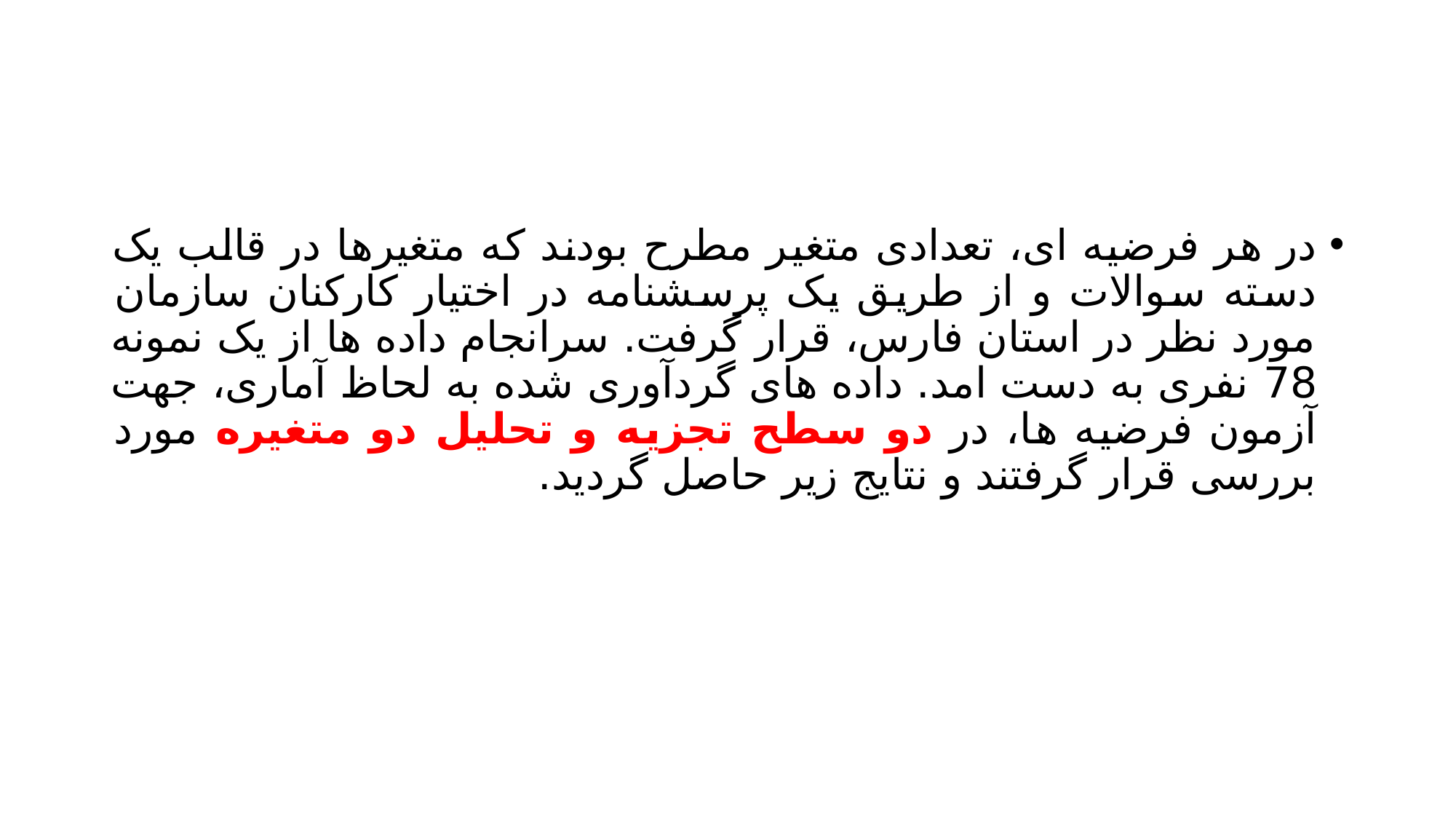

#
در هر فرضیه ای، تعدادی متغیر مطرح بودند که متغیرها در قالب یک دسته سوالات و از طریق یک پرسشنامه در اختیار کارکنان سازمان مورد نظر در استان فارس، قرار گرفت. سرانجام داده ها از یک نمونه 78 نفری به دست امد. داده های گردآوری شده به لحاظ آماری، جهت آزمون فرضیه ها، در دو سطح تجزیه و تحلیل دو متغیره مورد بررسی قرار گرفتند و نتایج زیر حاصل گردید.